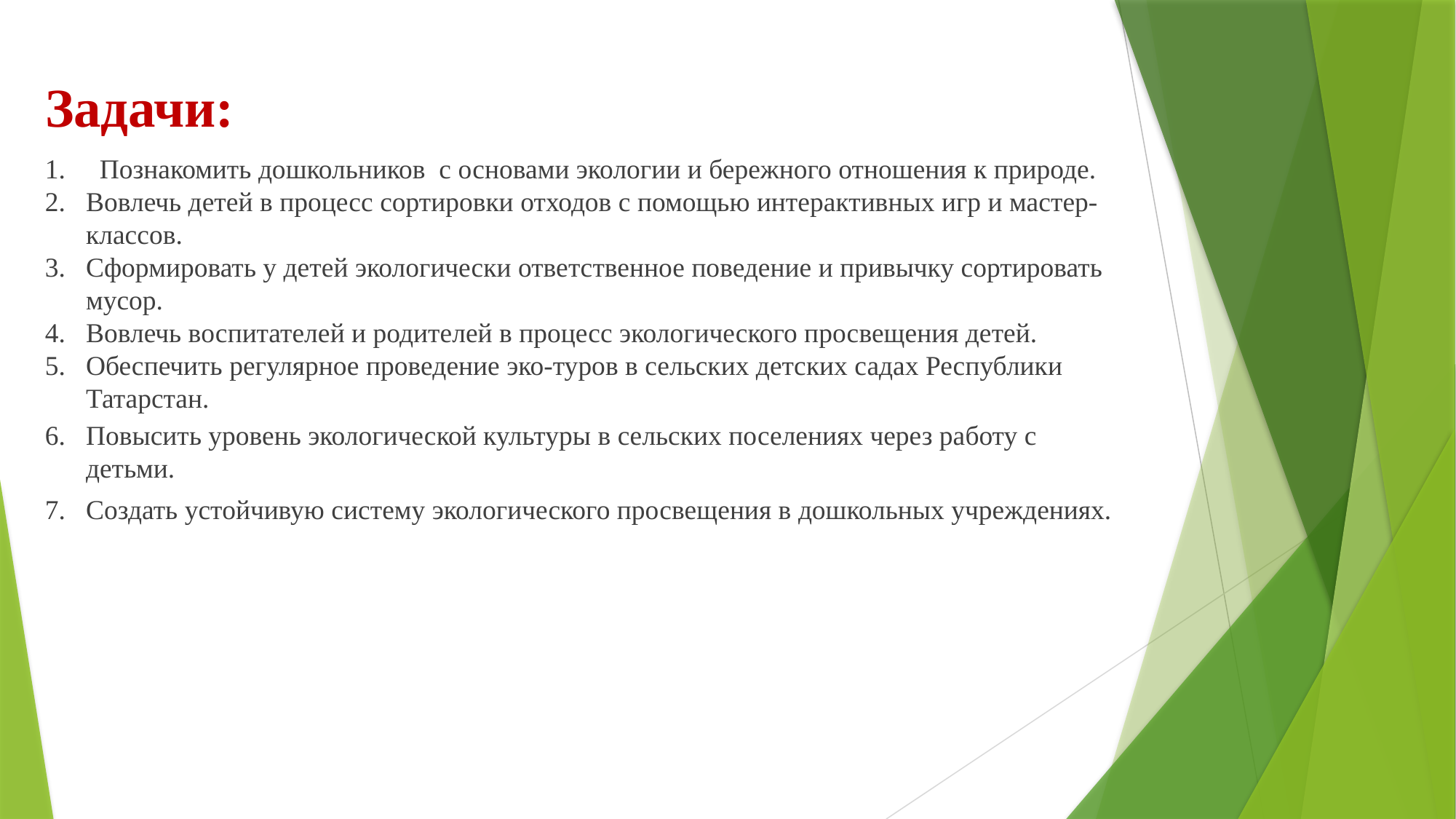

# Задачи:
Познакомить дошкольников  с основами экологии и бережного отношения к природе.
Вовлечь детей в процесс сортировки отходов с помощью интерактивных игр и мастер-классов.
Сформировать у детей экологически ответственное поведение и привычку сортировать мусор.
Вовлечь воспитателей и родителей в процесс экологического просвещения детей.
Обеспечить регулярное проведение эко-туров в сельских детских садах Республики Татарстан.
Повысить уровень экологической культуры в сельских поселениях через работу с детьми.
Создать устойчивую систему экологического просвещения в дошкольных учреждениях.